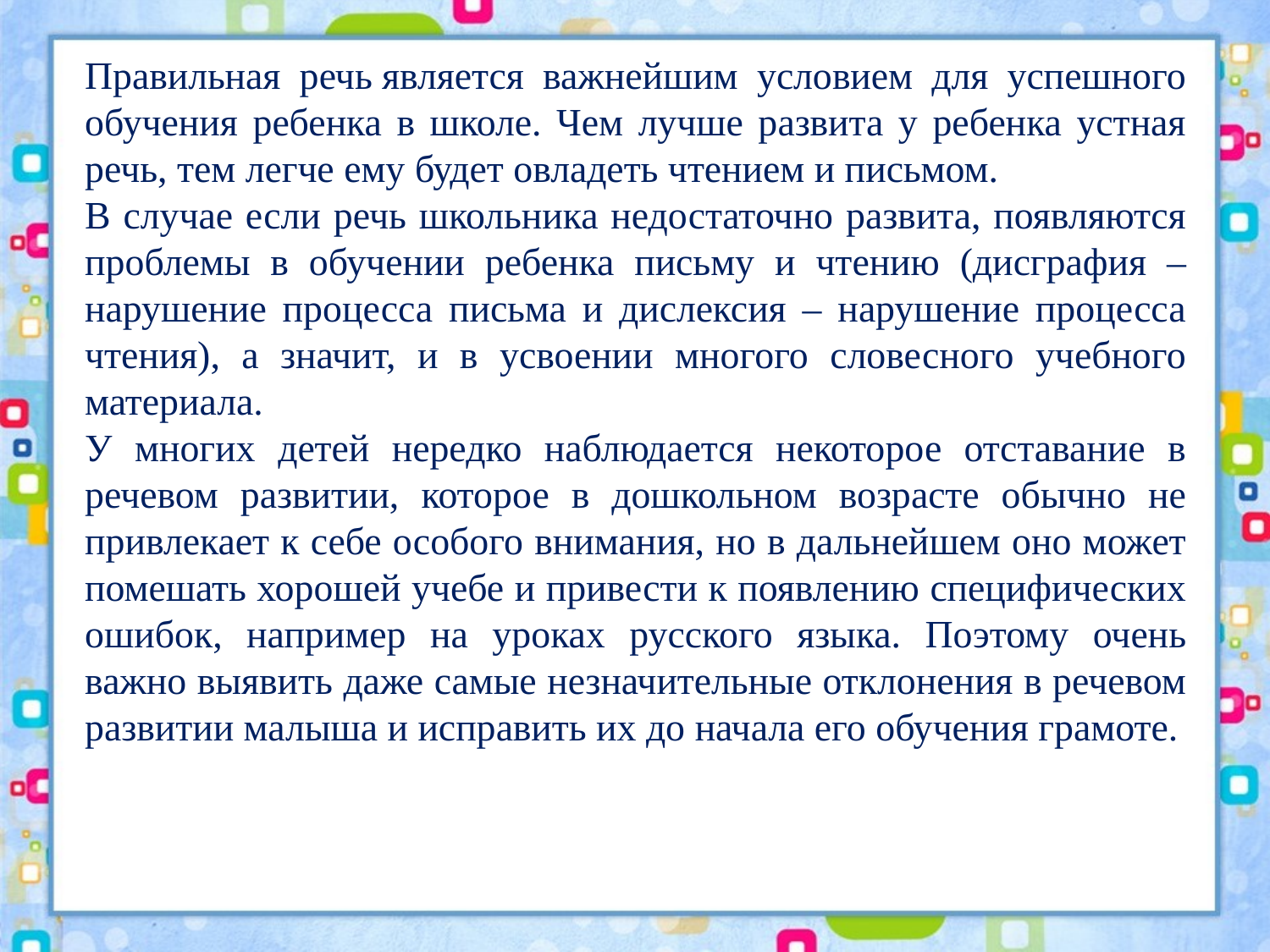

Правильная речь является важнейшим условием для успешного обучения ребенка в школе. Чем лучше развита у ребенка устная речь, тем легче ему будет овладеть чтением и письмом.
В случае если речь школьника недостаточно развита, появляются проблемы в обучении ребенка письму и чтению (дисграфия – нарушение процесса письма и дислексия – нарушение процесса чтения), а значит, и в усвоении многого словесного учебного материала.
У многих детей нередко наблюдается некоторое отставание в речевом развитии, которое в дошкольном возрасте обычно не привлекает к себе особого внимания, но в дальнейшем оно может помешать хорошей учебе и привести к появлению специфических ошибок, например на уроках русского языка. Поэтому очень важно выявить даже самые незначительные отклонения в речевом развитии малыша и исправить их до начала его обучения грамоте.